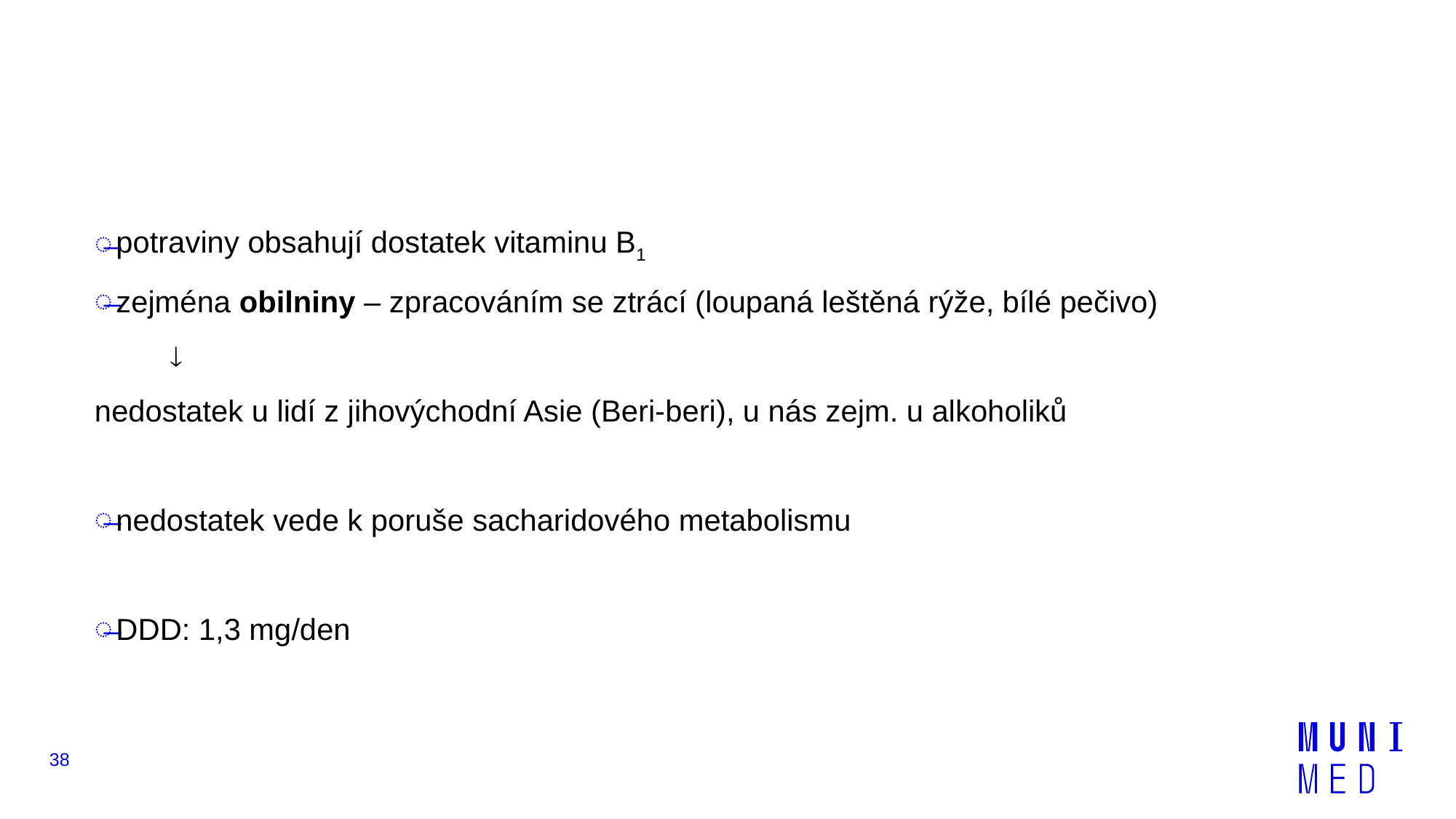

#
potraviny obsahují dostatek vitaminu B1
zejména obilniny – zpracováním se ztrácí (loupaná leštěná rýže, bílé pečivo)
         ↓
nedostatek u lidí z jihovýchodní Asie (Beri-beri), u nás zejm. u alkoholiků

nedostatek vede k poruše sacharidového metabolismu

DDD: 1,3 mg/den

38